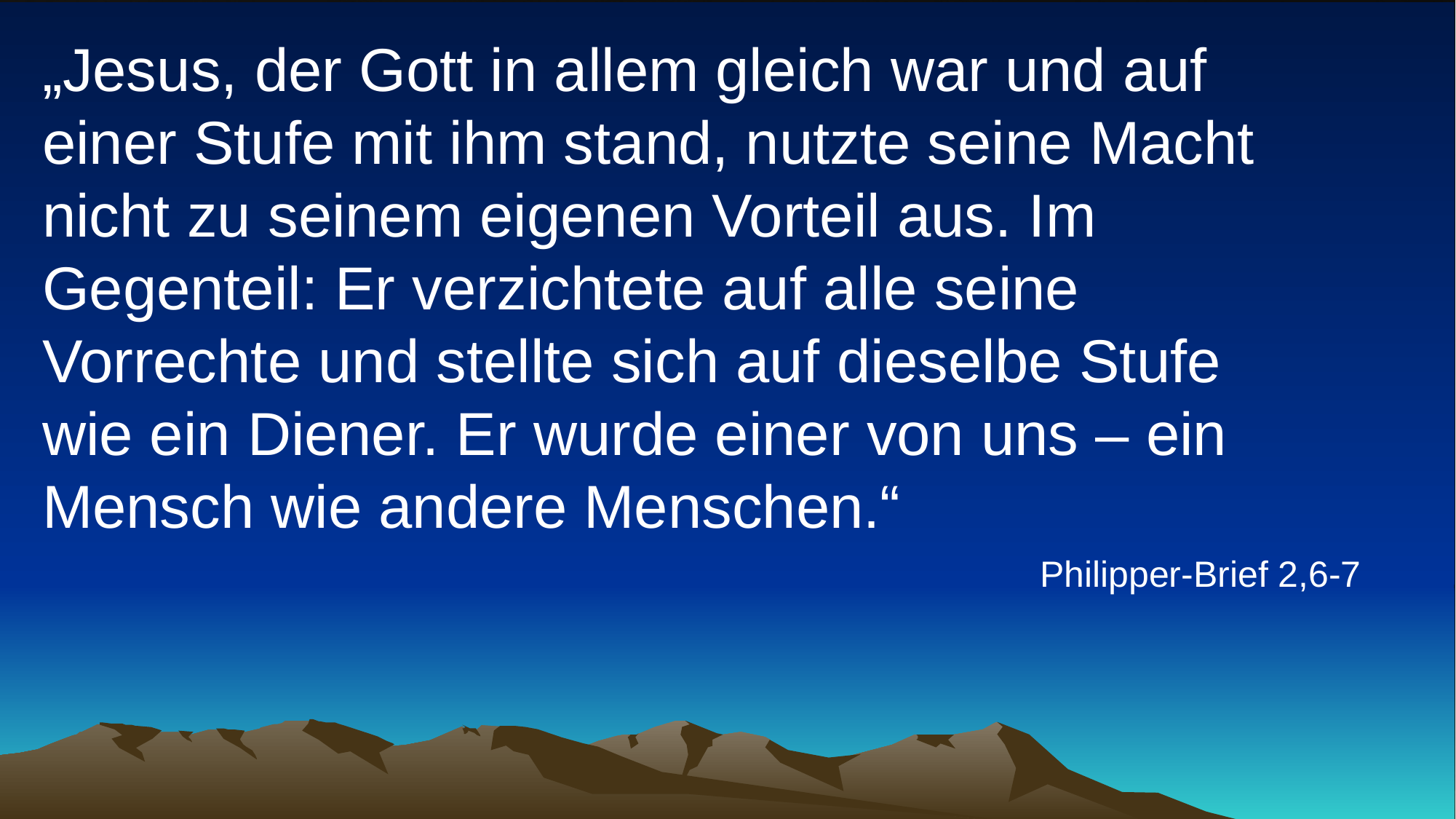

# „Jesus, der Gott in allem gleich war und auf einer Stufe mit ihm stand, nutzte seine Macht nicht zu seinem eigenen Vorteil aus. Im Gegenteil: Er verzichtete auf alle seine Vorrechte und stellte sich auf dieselbe Stufe wie ein Diener. Er wurde einer von uns – ein Mensch wie andere Menschen.“
Philipper-Brief 2,6-7